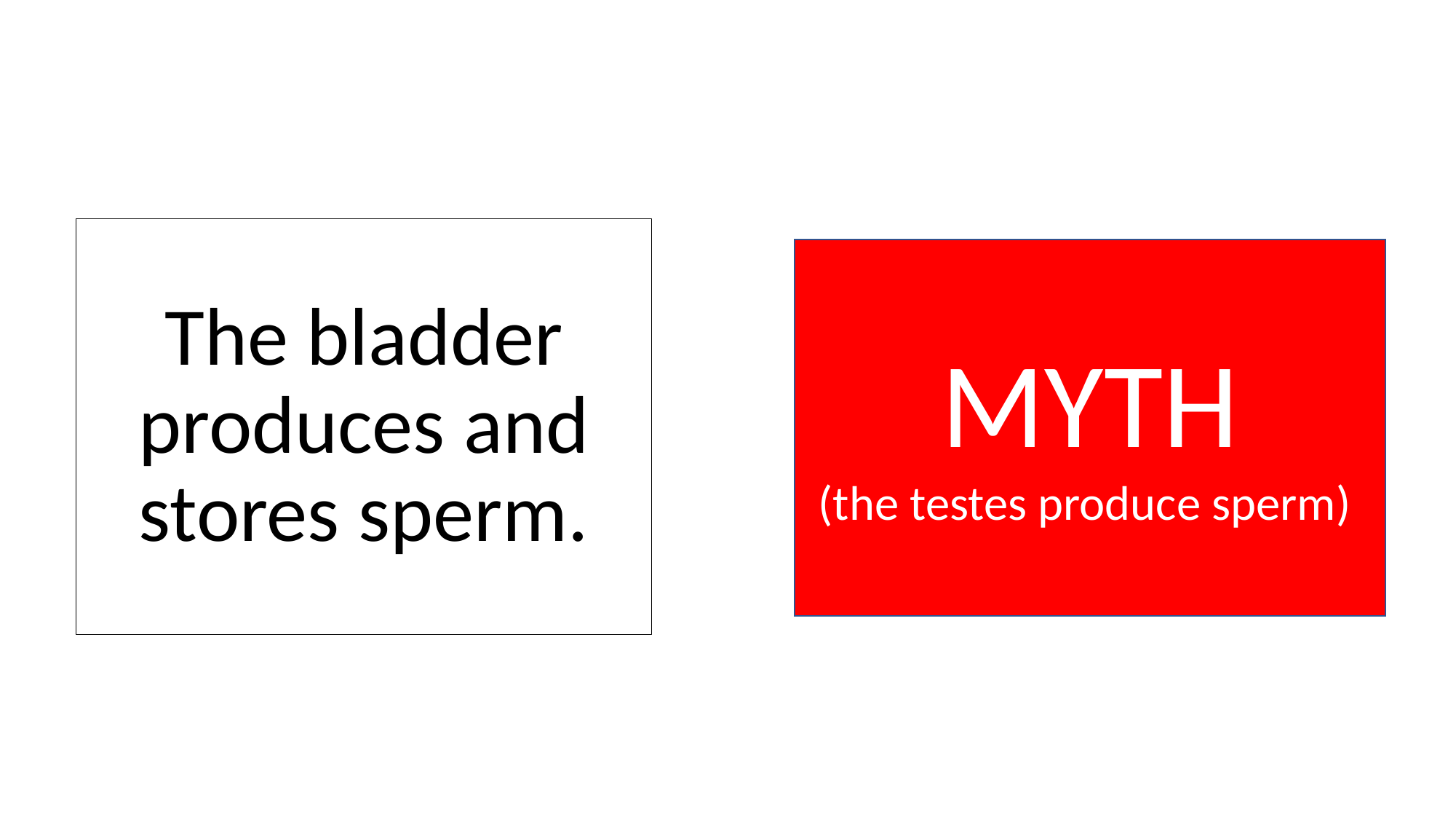

# The bladder produces and stores sperm.
MYTH
(the testes produce sperm)